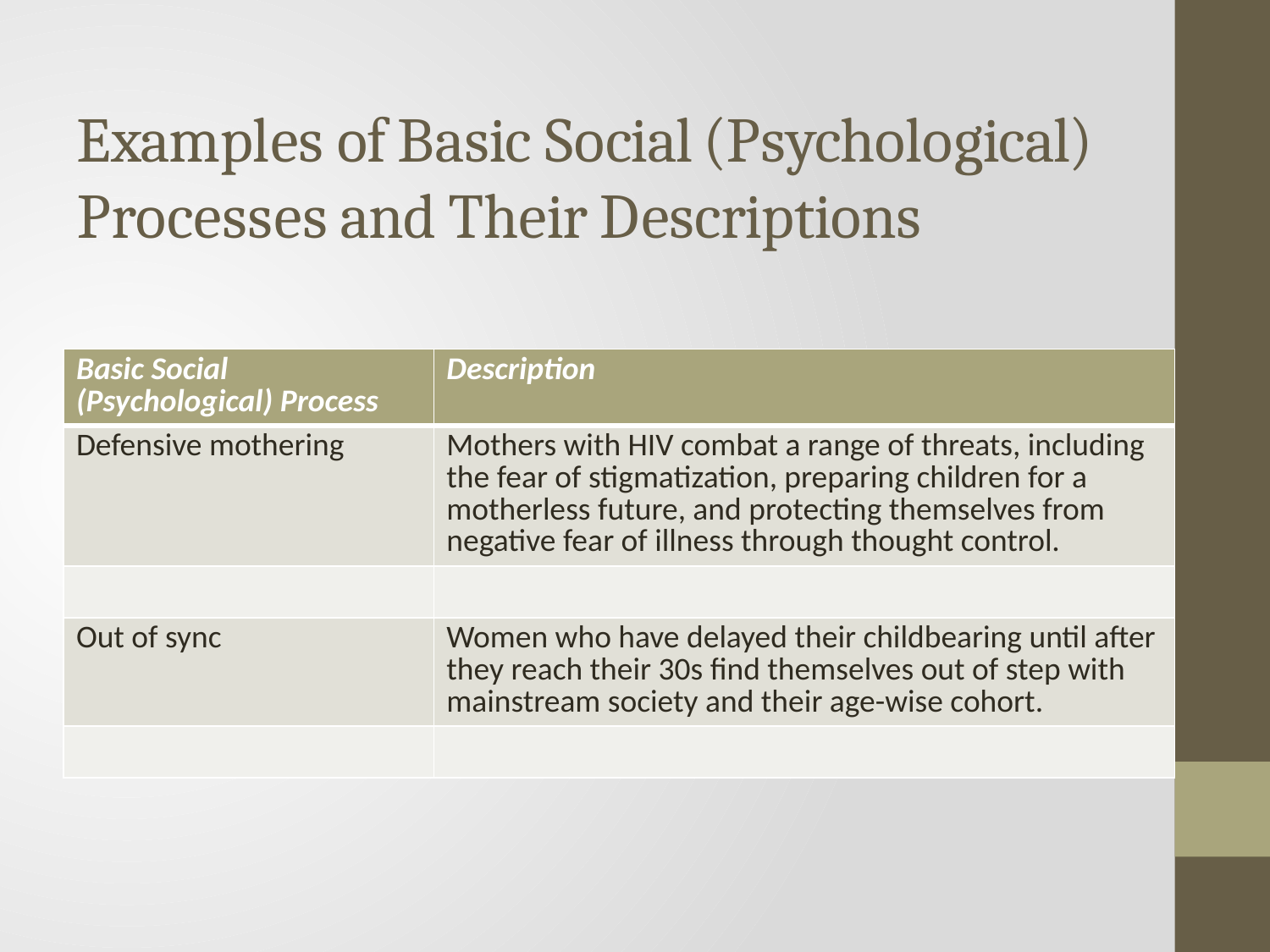

# Examples of Basic Social (Psychological) Processes and Their Descriptions
| Basic Social (Psychological) Process | Description |
| --- | --- |
| Defensive mothering | Mothers with HIV combat a range of threats, including the fear of stigmatization, preparing children for a motherless future, and protecting themselves from negative fear of illness through thought control. |
|  |  |
| Out of sync | Women who have delayed their childbearing until after they reach their 30s find themselves out of step with mainstream society and their age-wise cohort. |
|  |  |